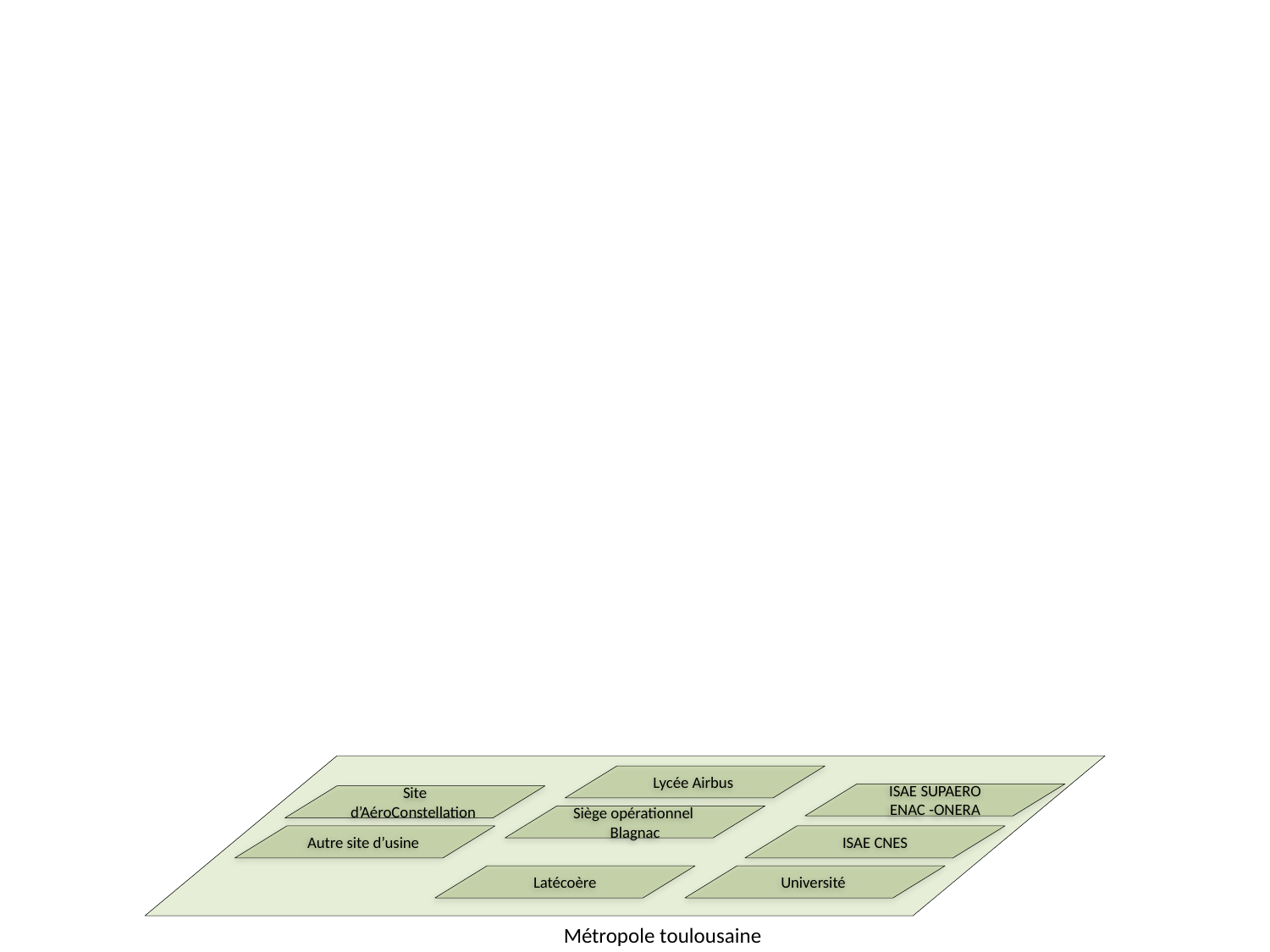

Lycée Airbus
ISAE SUPAERO ENAC -ONERA
Site d’AéroConstellation
Siège opérationnel
Blagnac
Autre site d’usine
ISAE CNES
Latécoère
Université
Métropole toulousaine